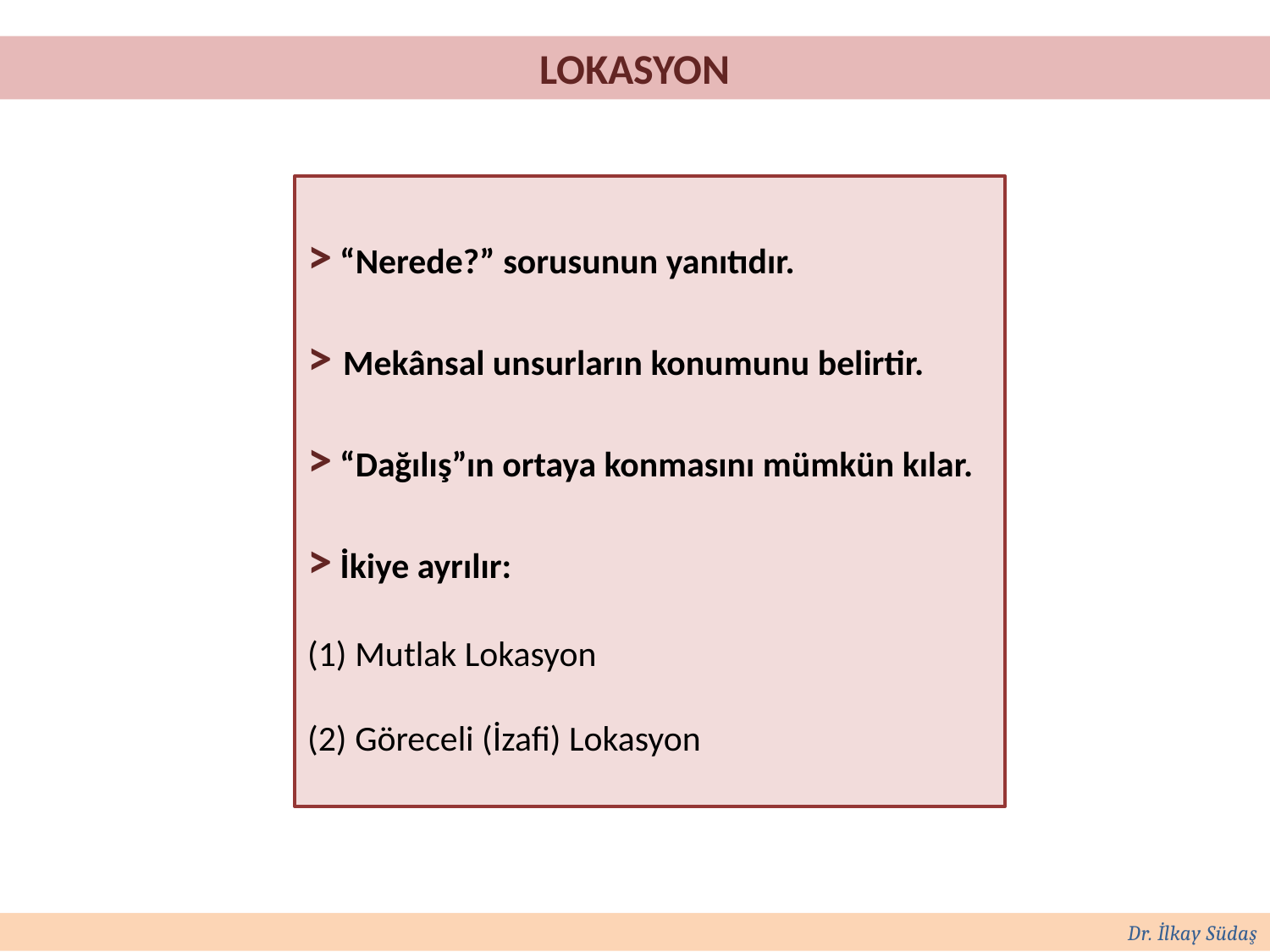

LOKASYON

> “Nerede?” sorusunun yanıtıdır.

> Mekânsal unsurların konumunu belirtir.

> “Dağılış”ın ortaya konmasını mümkün kılar.

> İkiye ayrılır:

Mutlak Lokasyon

Göreceli (İzafi) Lokasyon

Dr. İlkay Südaş